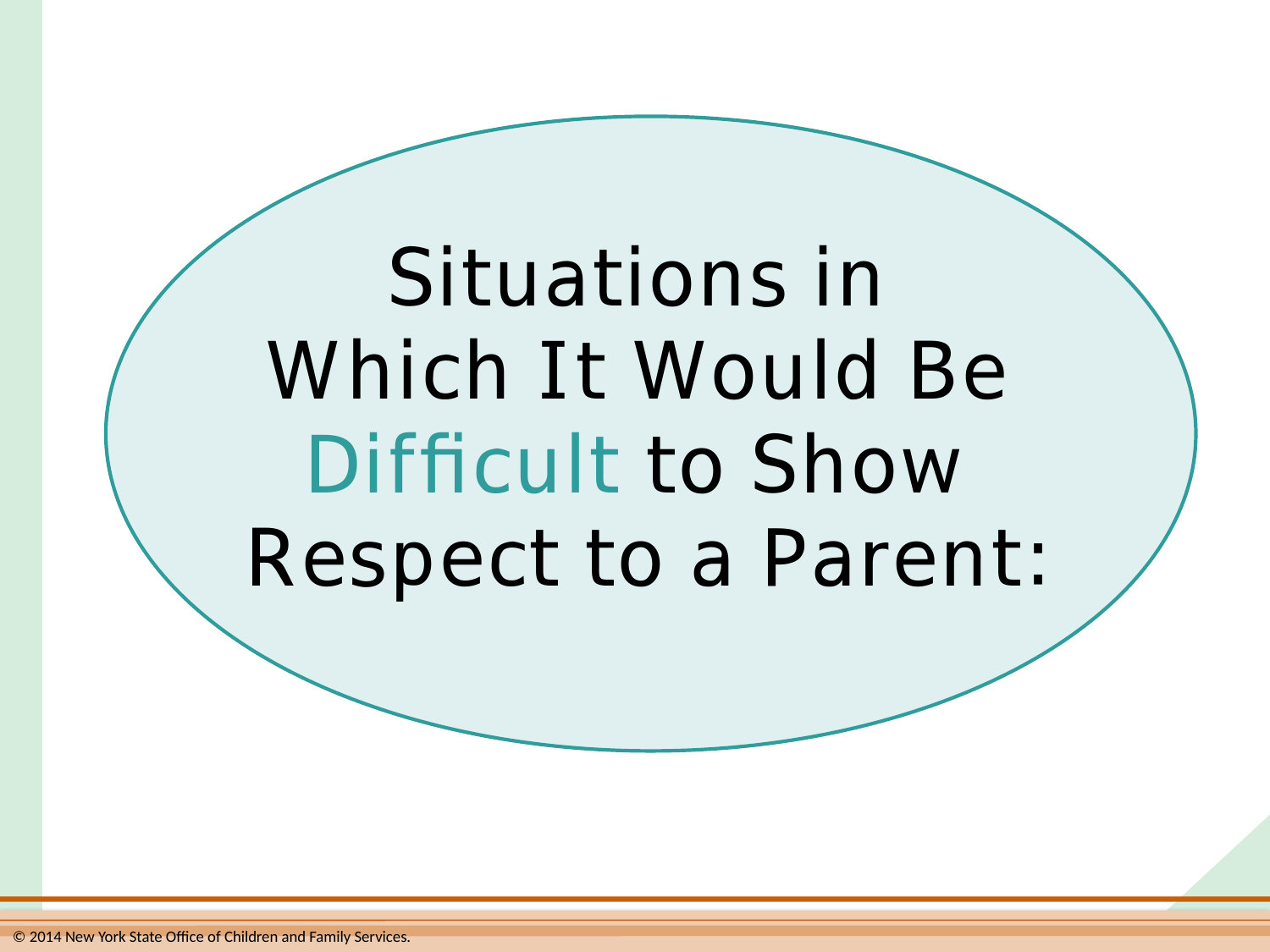

Situations in
Which It Would Be
Difficult to Show
Respect to a Parent: